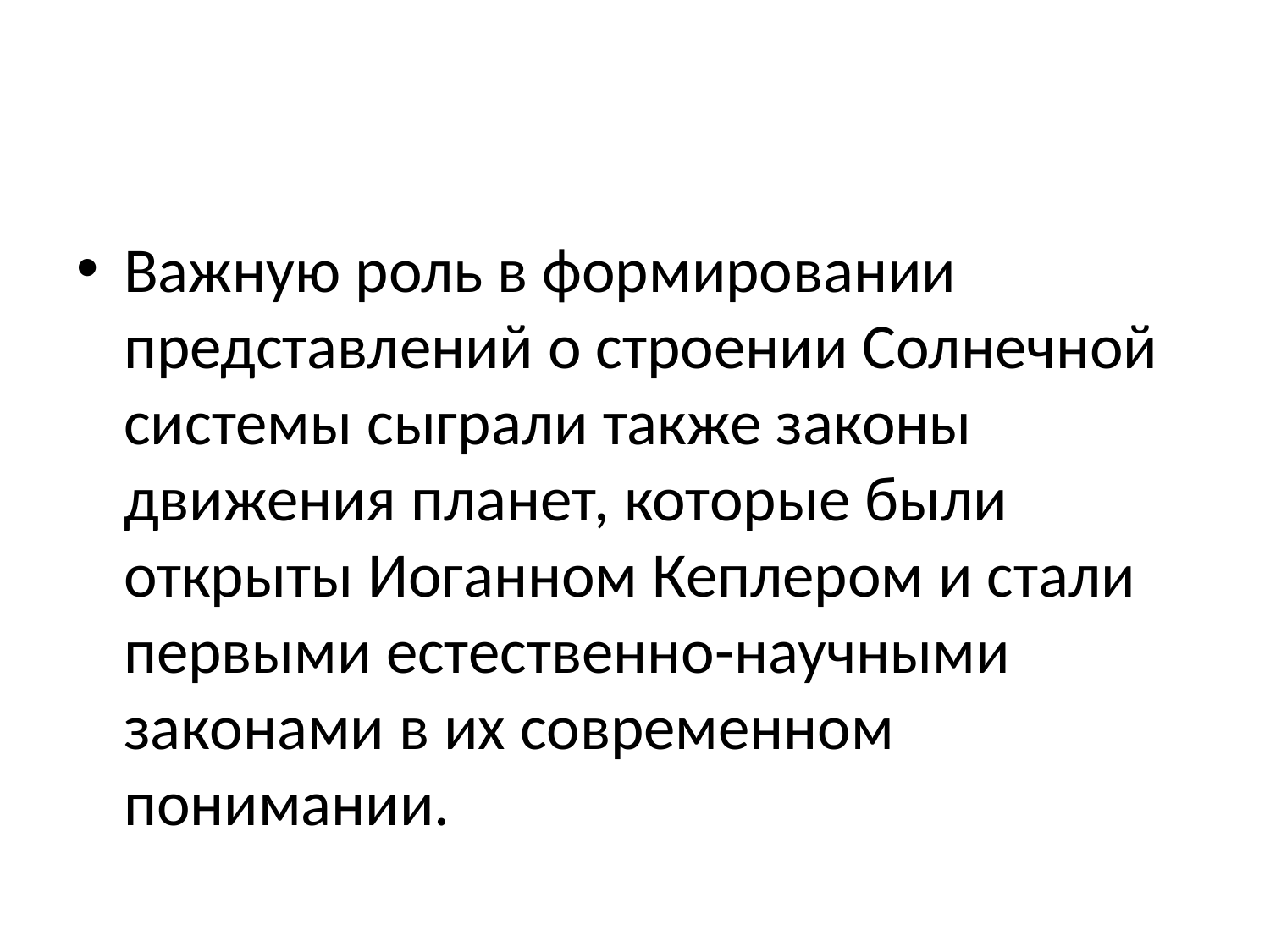

#
Важную роль в формировании представлений о строении Солнечной системы сыграли также законы движения планет, которые были открыты Иоганном Кеплером и стали первыми естественно-научными законами в их современном понимании.